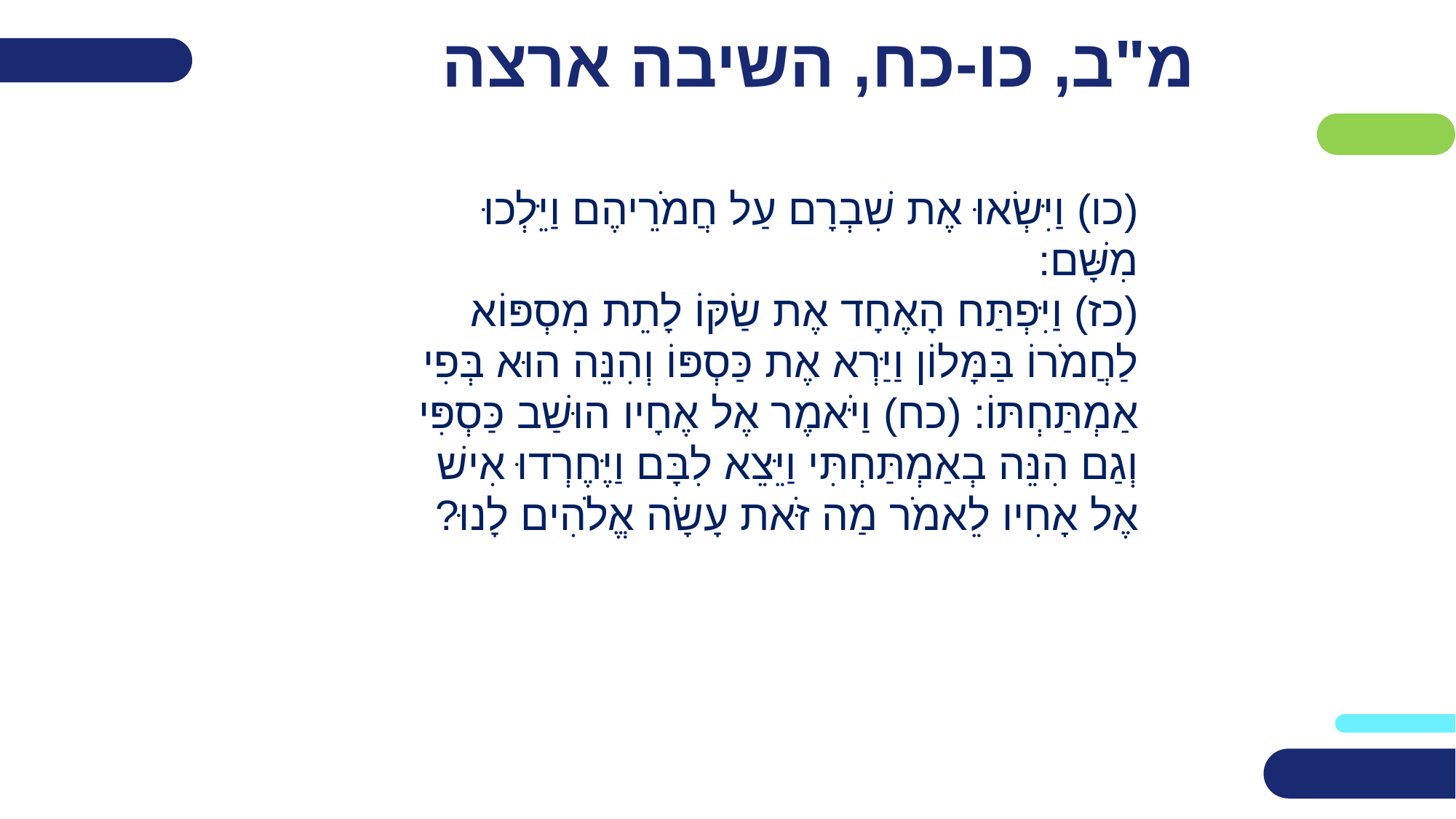

# מ"ב, כו-כח, השיבה ארצה
(כו) וַיִּשְׂאוּ אֶת שִׁבְרָם עַל חֲמֹרֵיהֶם וַיֵּלְכוּ מִשָּׁם:
(כז) וַיִּפְתַּח הָאֶחָד אֶת שַׂקּוֹ לָתֵת מִסְפּוֹא לַחֲמֹרוֹ בַּמָּלוֹן וַיַּרְא אֶת כַּסְפּוֹ וְהִנֵּה הוּא בְּפִי אַמְתַּחְתּוֹ: (כח) וַיֹּאמֶר אֶל אֶחָיו הוּשַׁב כַּסְפִּי וְגַם הִנֵּה בְאַמְתַּחְתִּי וַיֵּצֵא לִבָּם וַיֶּחֶרְדוּ אִישׁ אֶל אָחִיו לֵאמֹר מַה זֹּאת עָשָׂה אֱלֹהִים לָנוּ?